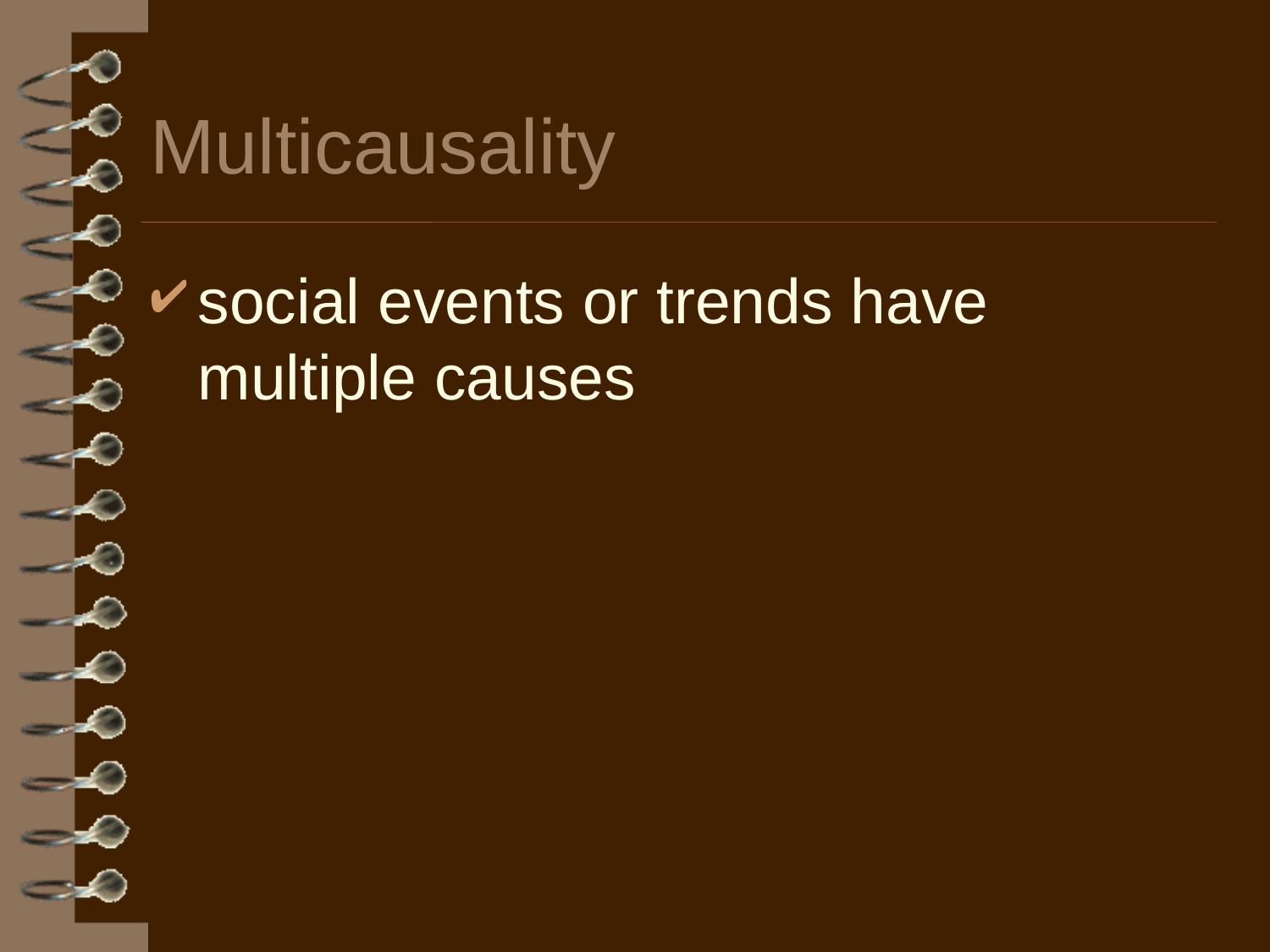

# Multicausality
social events or trends have multiple causes